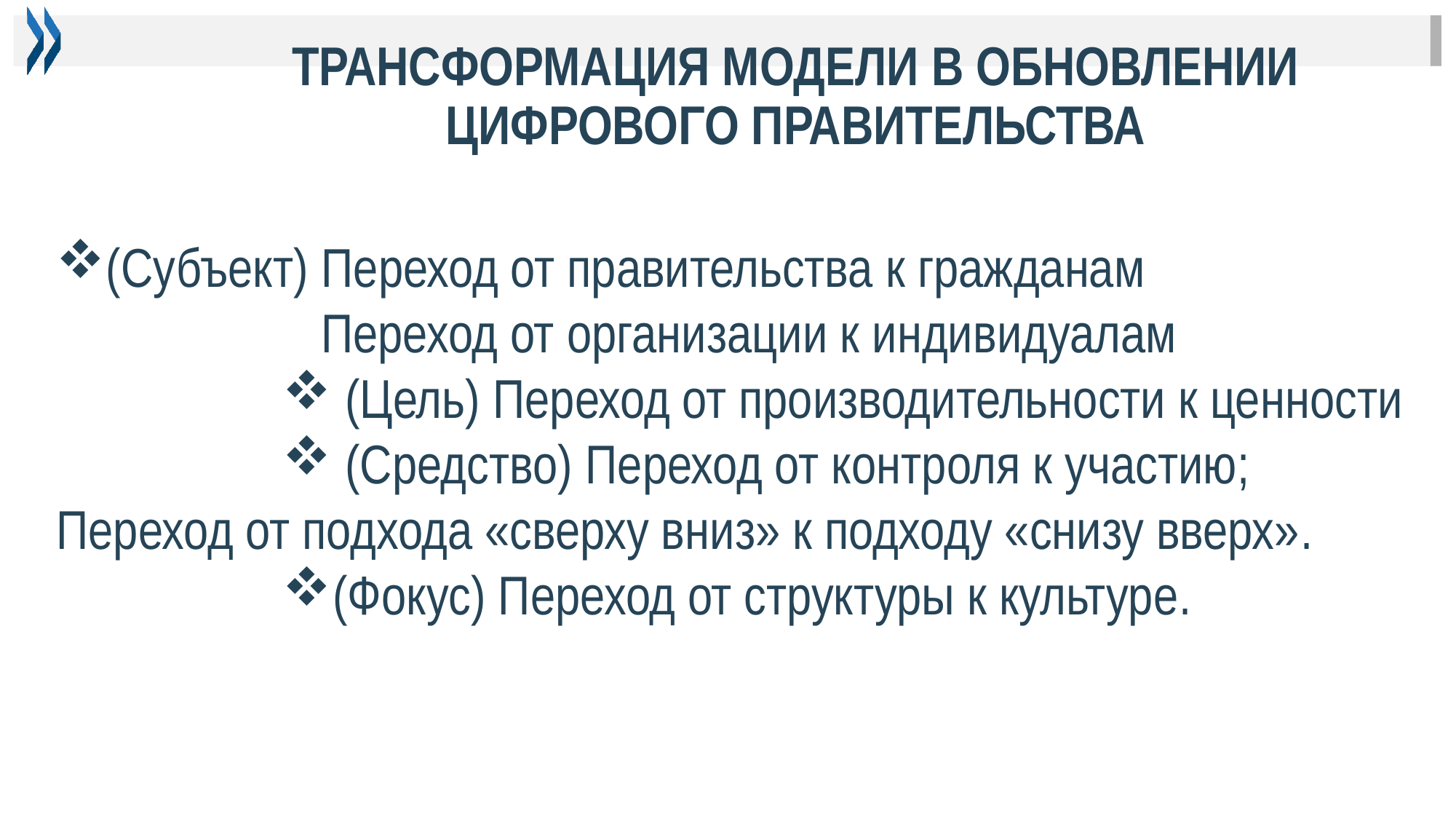

# ТРАНСФОРМАЦИЯ МОДЕЛИ В ОБНОВЛЕНИИ ЦИФРОВОГО ПРАВИТЕЛЬСТВА
(Субъект) Переход от правительства к гражданам
 Переход от организации к индивидуалам
 (Цель) Переход от производительности к ценности
 (Средство) Переход от контроля к участию; Переход от подхода «сверху вниз» к подходу «снизу вверх».
(Фокус) Переход от структуры к культуре.